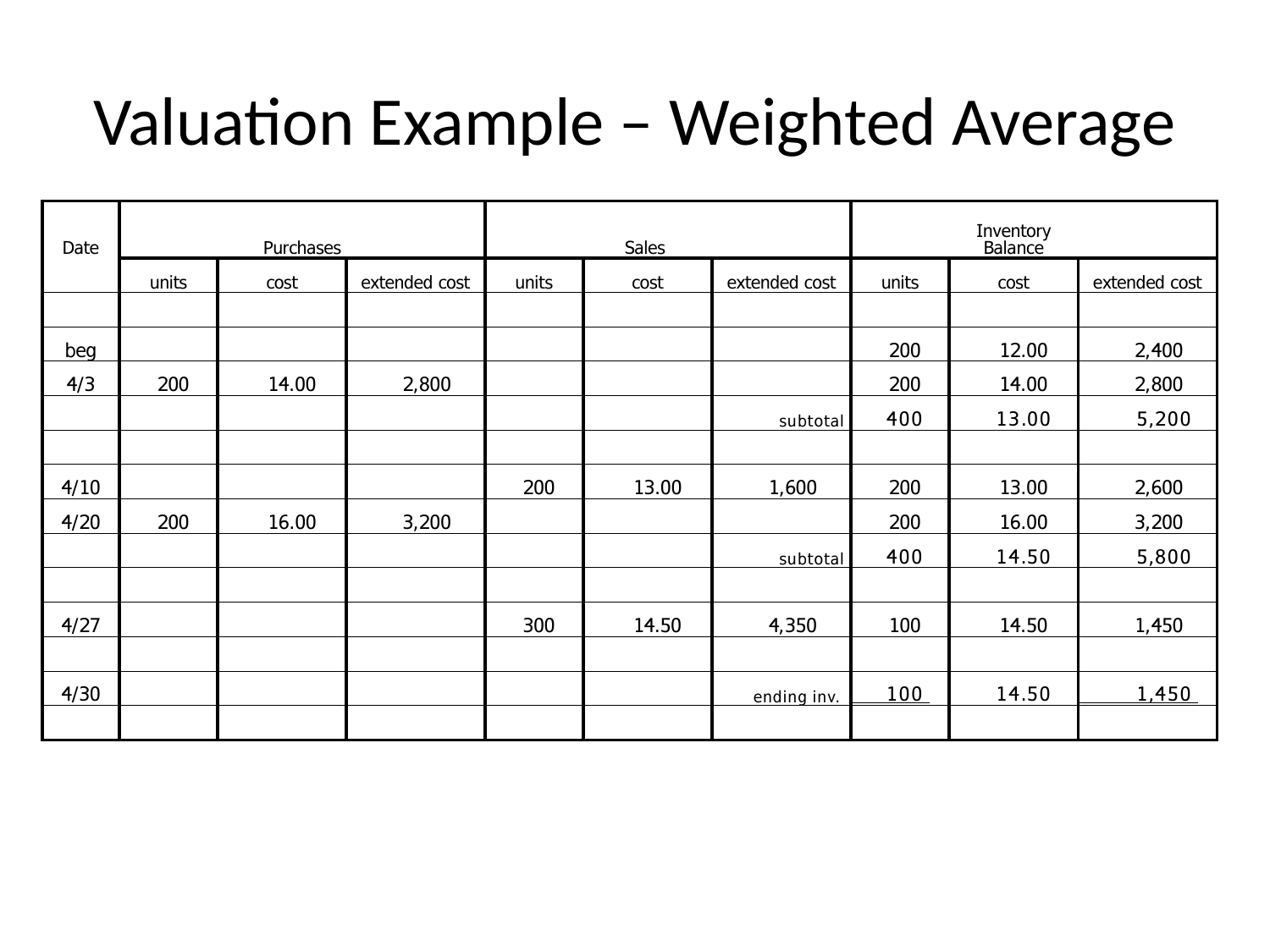

# Valuation Example – Weighted Average
| Date | Purchases |  |  |  | Sales |  |  | Inventory Balance |  |
| --- | --- | --- | --- | --- | --- | --- | --- | --- | --- |
|  | units | cost | extended cost | units | cost | extended cost | units | cost | extended cost |
|  |  |  |  |  |  |  |  |  |  |
| beg |  |  |  |  |  |  | 200 | 12.00 | 2,400 |
| 4/3 | 200 | 14.00 | 2,800 |  |  |  | 200 | 14.00 | 2,800 |
|  |  |  |  |  |  | subtotal | 400 | 13.00 | 5,200 |
|  |  |  |  |  |  |  |  |  |  |
| 4/10 |  |  |  | 200 | 13.00 | 1,600 | 200 | 13.00 | 2,600 |
| 4/20 | 200 | 16.00 | 3,200 |  |  |  | 200 | 16.00 | 3,200 |
|  |  |  |  |  |  | subtotal | 400 | 14.50 | 5,800 |
|  |  |  |  |  |  |  |  |  |  |
| 4/27 |  |  |  | 300 | 14.50 | 4,350 | 100 | 14.50 | 1,450 |
|  |  |  |  |  |  |  |  |  |  |
| 4/30 |  |  |  |  |  | ending inv. | 100 | 14.50 | 1,450 |
|  |  |  |  |  |  |  |  |  |  |